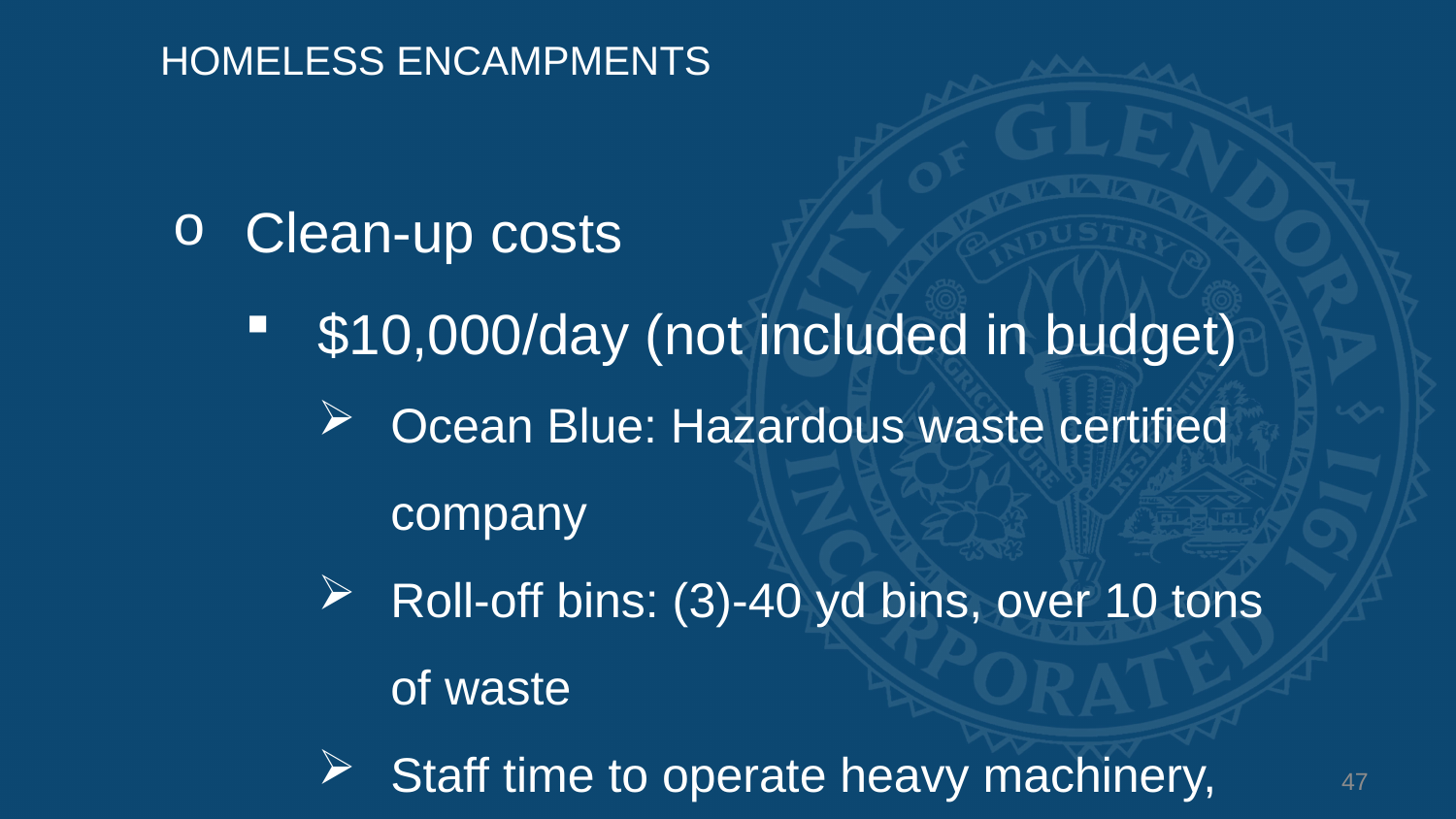

HOMELESS ENCAMPMENTS
Clean-up costs
$10,000/day (not included in budget)
Ocean Blue: Hazardous waste certified company
Roll-off bins: (3)-40 yd bins, over 10 tons of waste
Staff time to operate heavy machinery, provide safety measures, and supervise clean-up
47